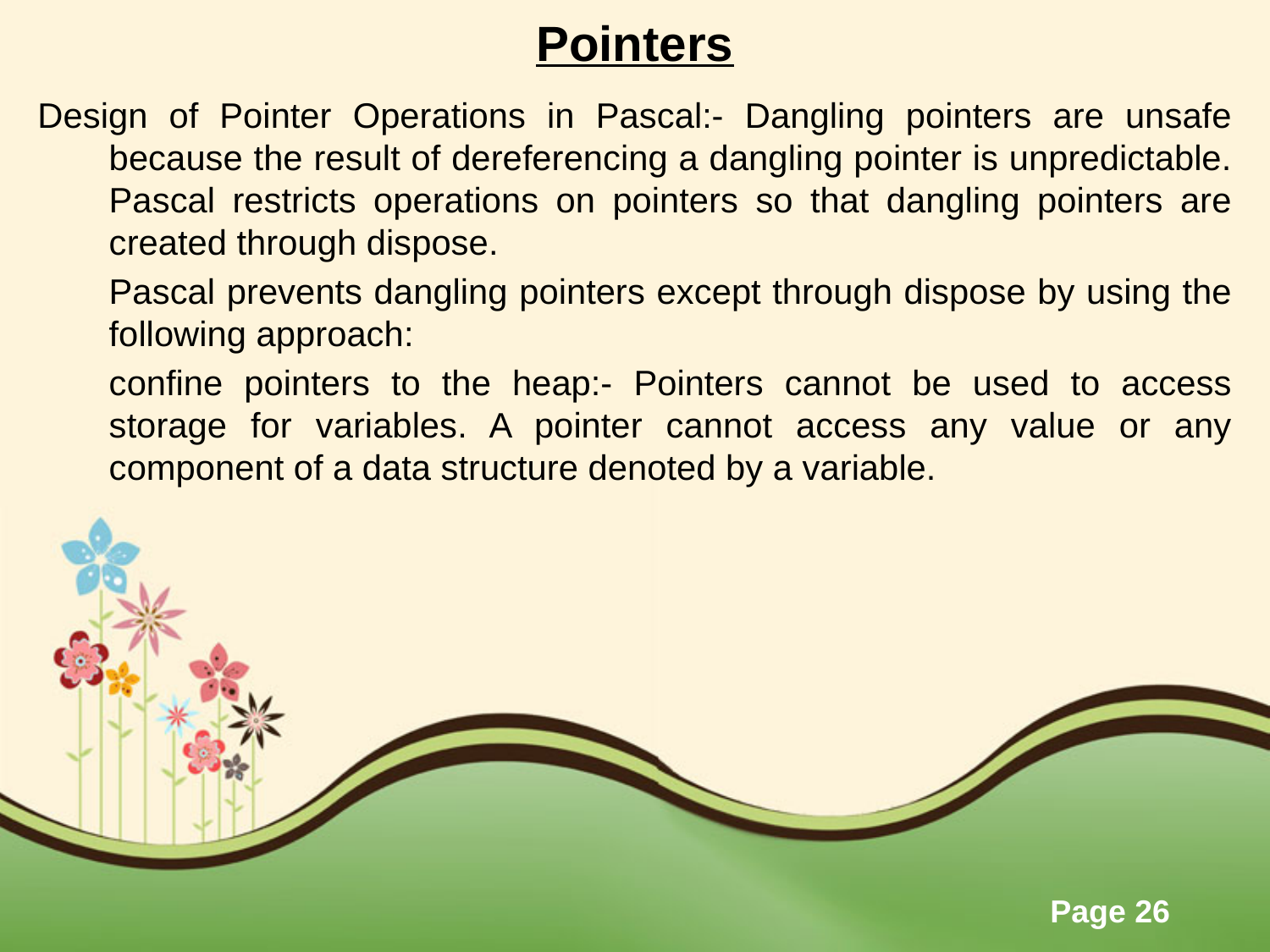

# Pointers
Design of Pointer Operations in Pascal:- Dangling pointers are unsafe because the result of dereferencing a dangling pointer is unpredictable. Pascal restricts operations on pointers so that dangling pointers are created through dispose.
	Pascal prevents dangling pointers except through dispose by using the following approach:
	confine pointers to the heap:- Pointers cannot be used to access storage for variables. A pointer cannot access any value or any component of a data structure denoted by a variable.